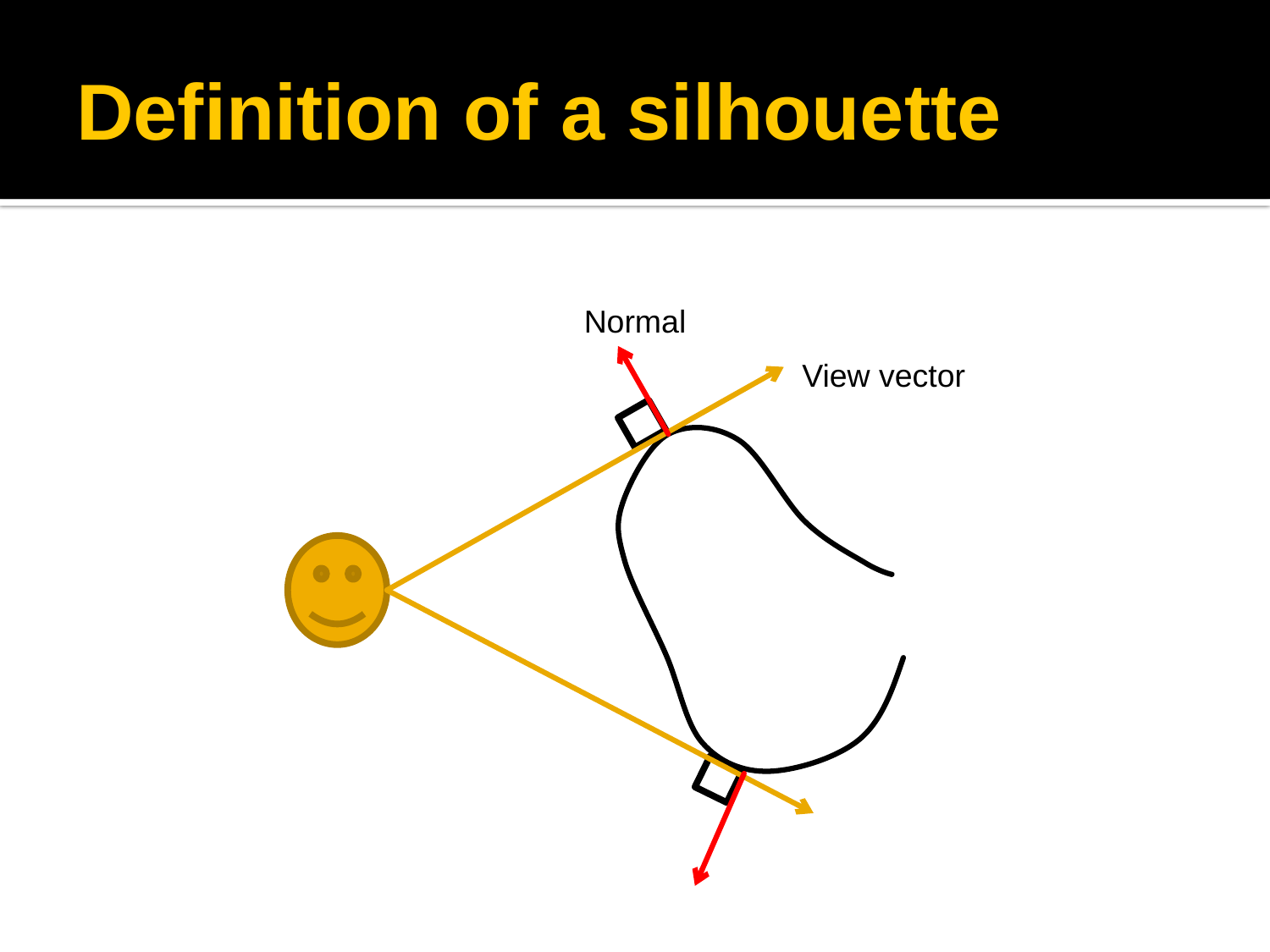

# Definition of a silhouette
Normal
View vector